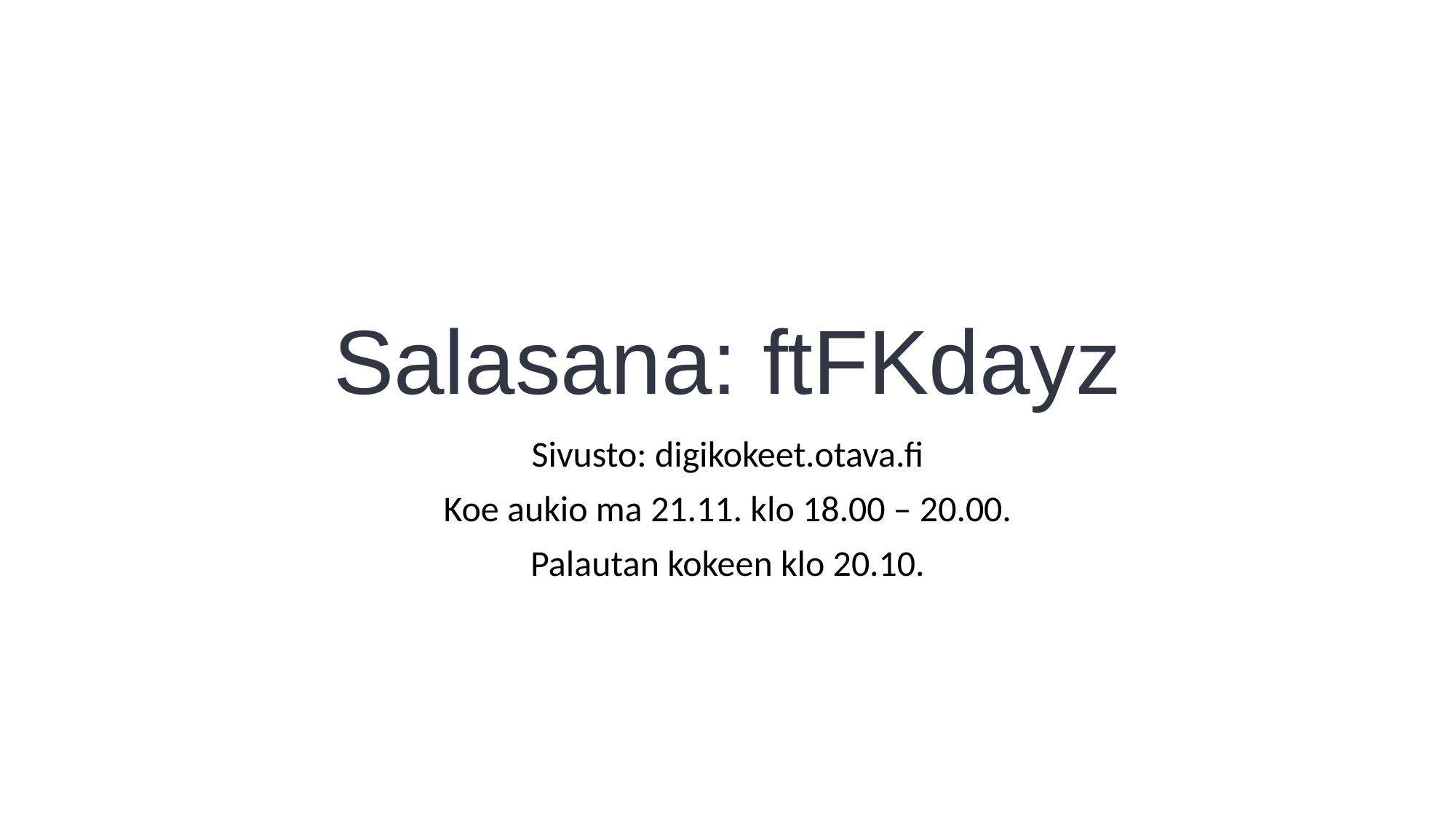

# Salasana: ftFKdayz
Sivusto: digikokeet.otava.fi
Koe aukio ma 21.11. klo 18.00 – 20.00.
Palautan kokeen klo 20.10.